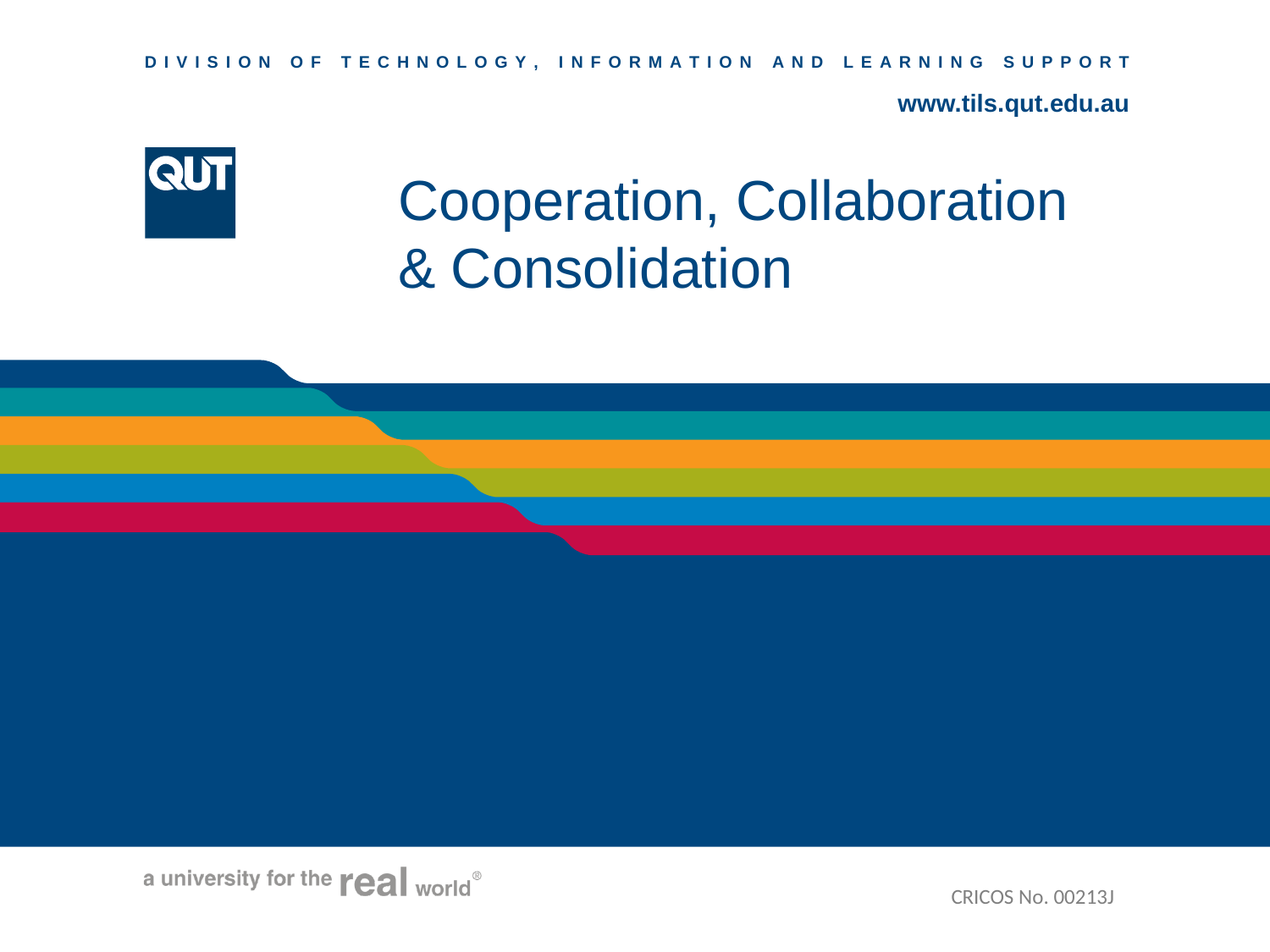

# Cooperation, Collaboration & Consolidation

CRICOS No. 00213J